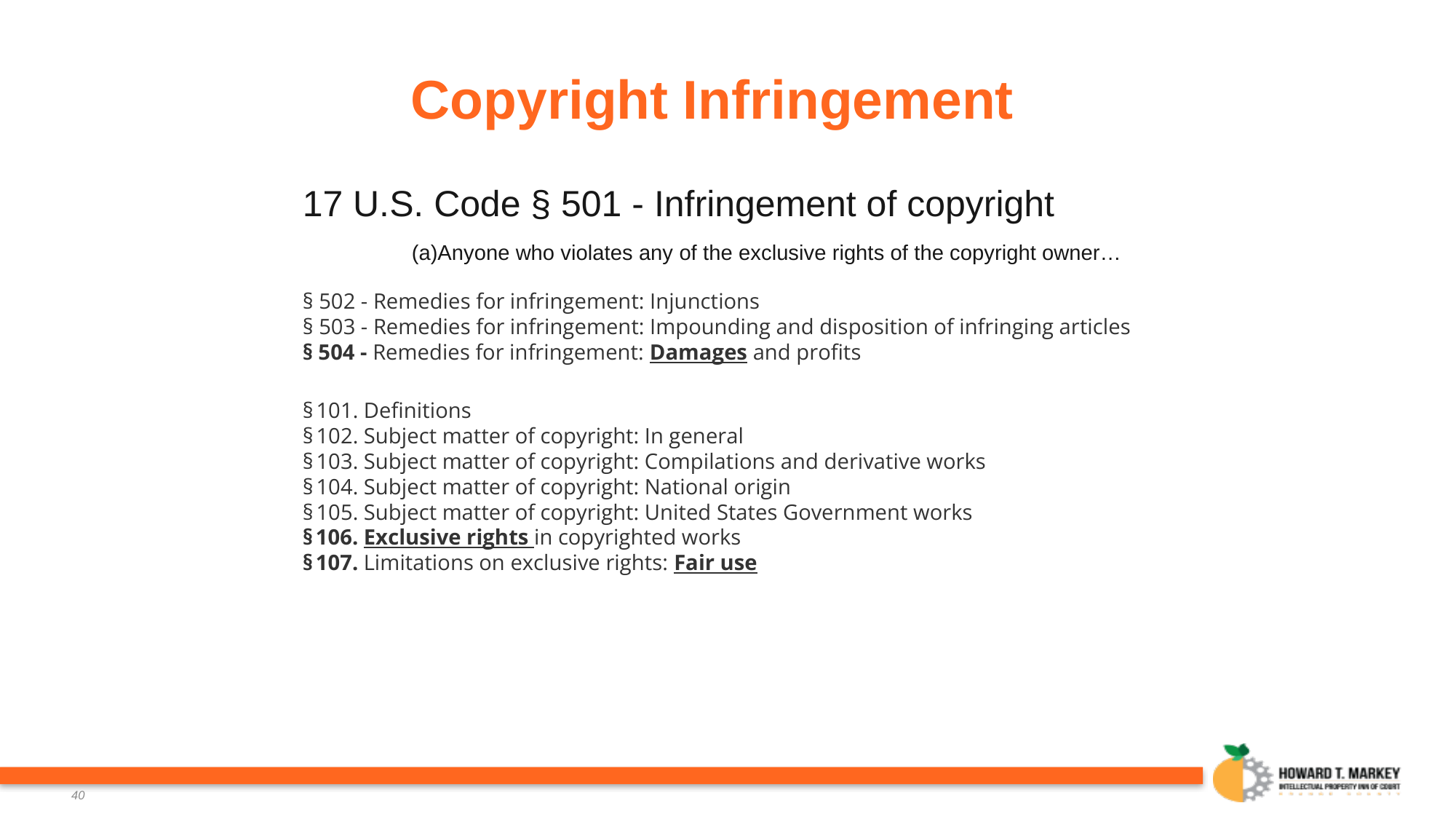

# Copyright Infringement
17 U.S. Code § 501 - Infringement of copyright
	(a)Anyone who violates any of the exclusive rights of the copyright owner…

§ 502 - Remedies for infringement: Injunctions
§ 503 - Remedies for infringement: Impounding and disposition of infringing articles
§ 504 - Remedies for infringement: Damages and profits

§ 101. Definitions
§ 102. Subject matter of copyright: In general
§ 103. Subject matter of copyright: Compilations and derivative works
§ 104. Subject matter of copyright: National origin
§ 105. Subject matter of copyright: United States Government works
§ 106. Exclusive rights in copyrighted works
§ 107. Limitations on exclusive rights: Fair use